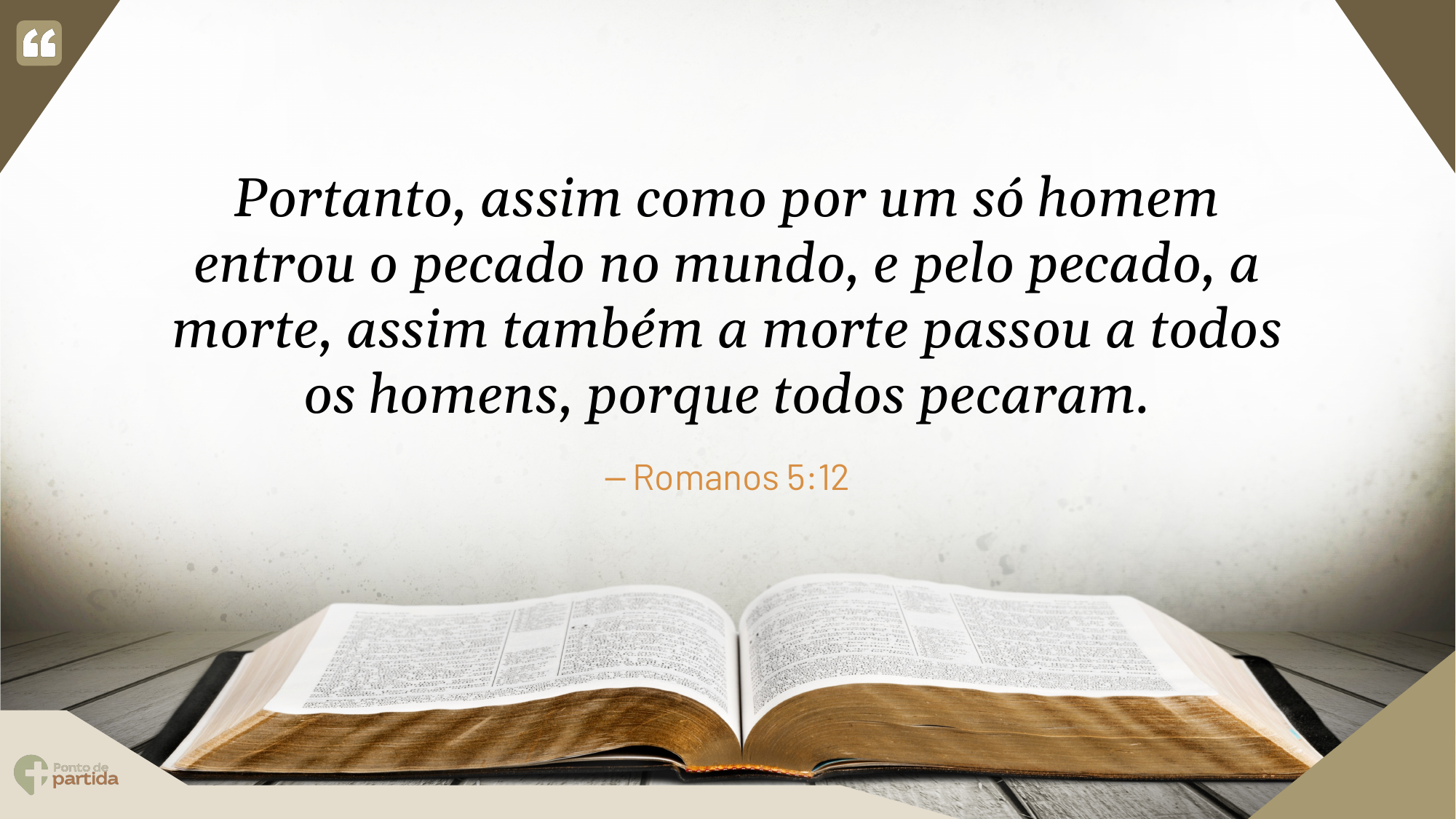

Portanto, assim como por um só homem entrou o pecado no mundo, e pelo pecado, a morte, assim também a morte passou a todos os homens, porque todos pecaram.
Romanos 5:12